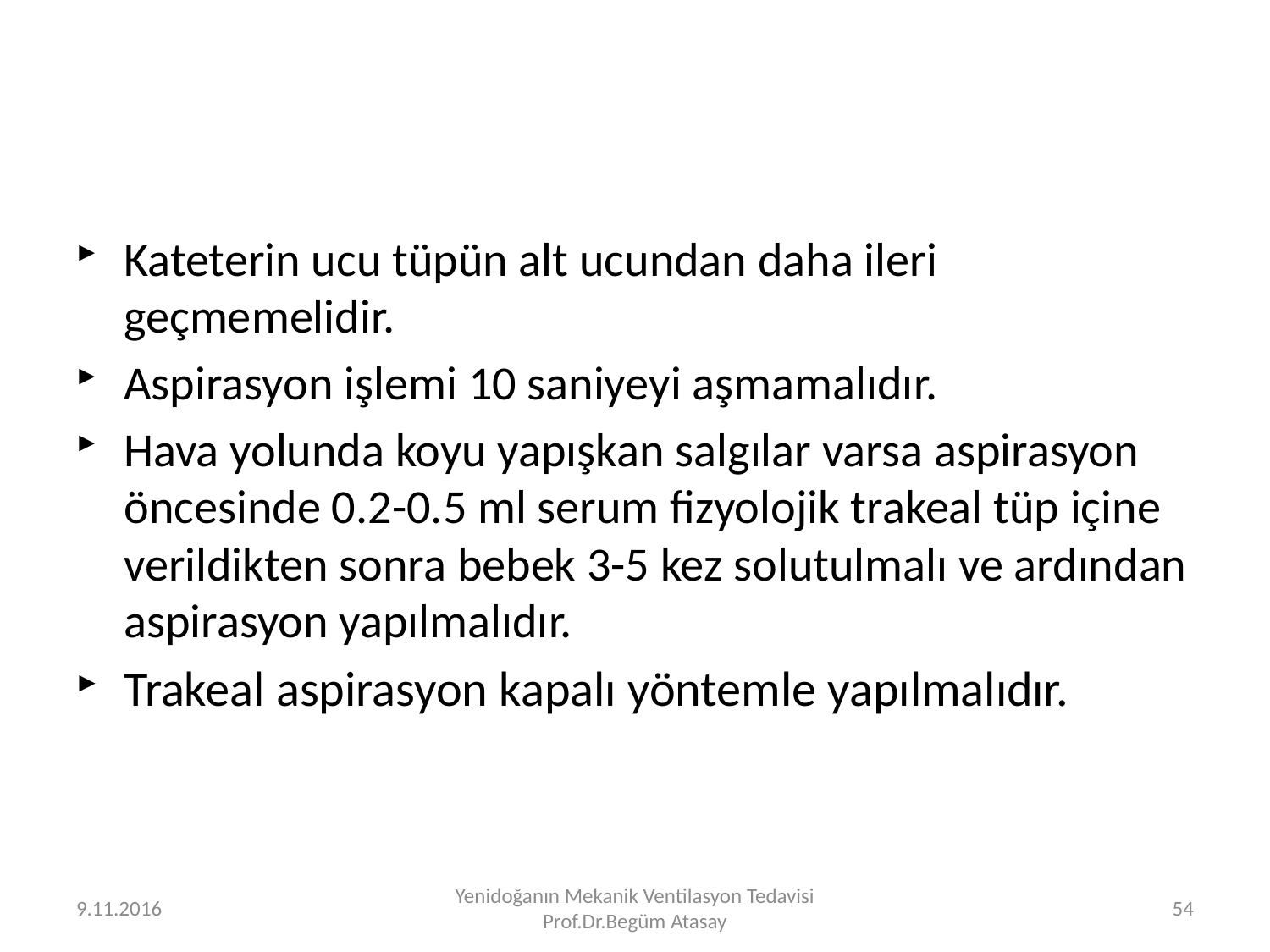

Kateterin ucu tüpün alt ucundan daha ileri geçmemelidir.
Aspirasyon işlemi 10 saniyeyi aşmamalıdır.
Hava yolunda koyu yapışkan salgılar varsa aspirasyon öncesinde 0.2-0.5 ml serum fizyolojik trakeal tüp içine verildikten sonra bebek 3-5 kez solutulmalı ve ardından aspirasyon yapılmalıdır.
Trakeal aspirasyon kapalı yöntemle yapılmalıdır.
9.11.2016
Yenidoğanın Mekanik Ventilasyon Tedavisi Prof.Dr.Begüm Atasay
54